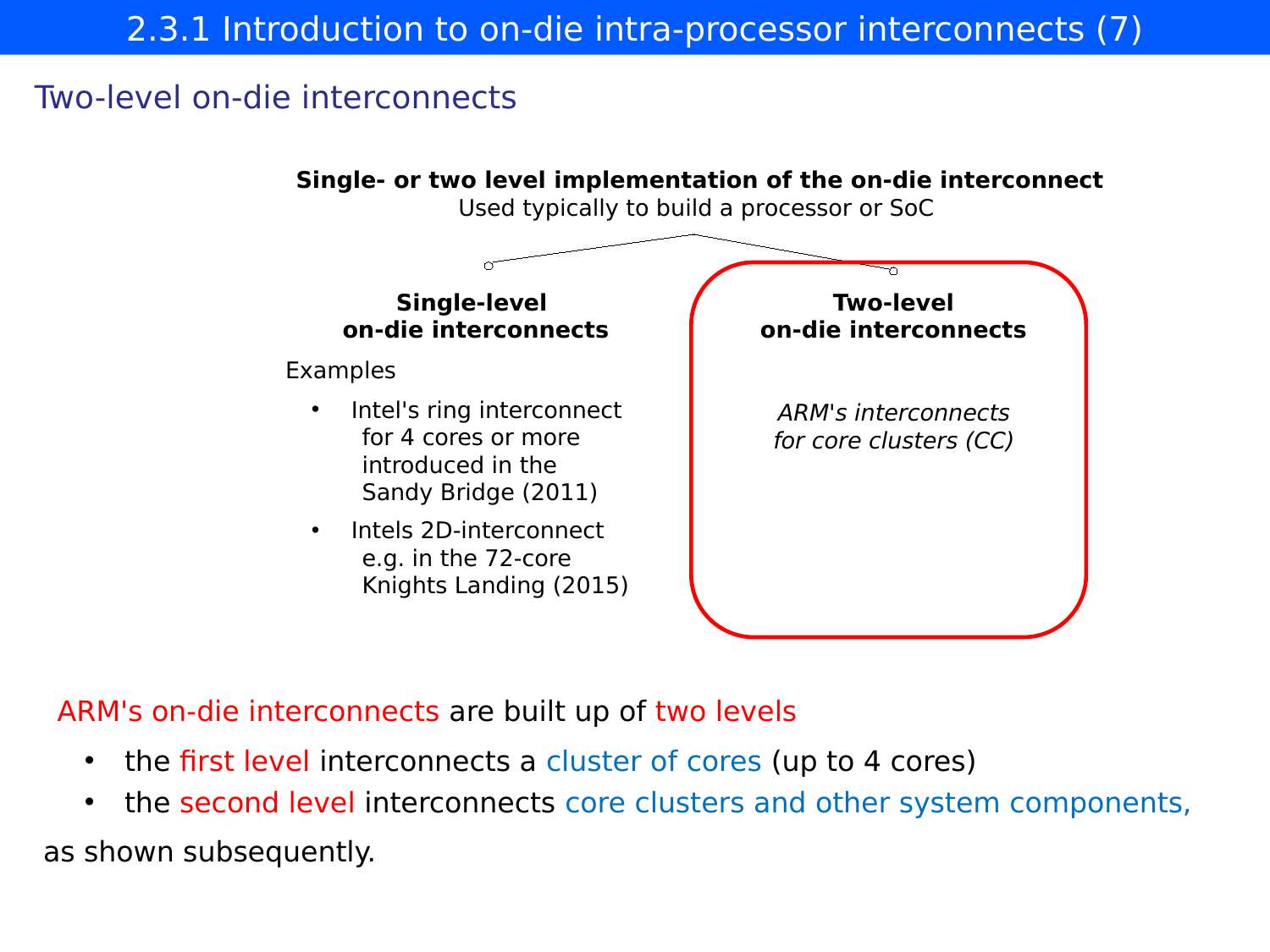

# 2.3.1 Introduction to on-die intra-processor interconnects (7)
Two-level on-die interconnects

Single- or two level implementation of the on-die interconnect
Used typically to build a processor or SoC

Single-level
on-die interconnects
Two-level
on-die interconnects
Examples
Intel's ring interconnect
       for 4 cores or more
       introduced in the
       Sandy Bridge (2011)
Intels 2D-interconnect
       e.g. in the 72-core
       Knights Landing (2015)
ARM's interconnects
for core clusters (CC)
 ARM's on-die interconnects are built up of two levels
the first level interconnects a cluster of cores (up to 4 cores)
the second level interconnects core clusters and other system components,
as shown subsequently.